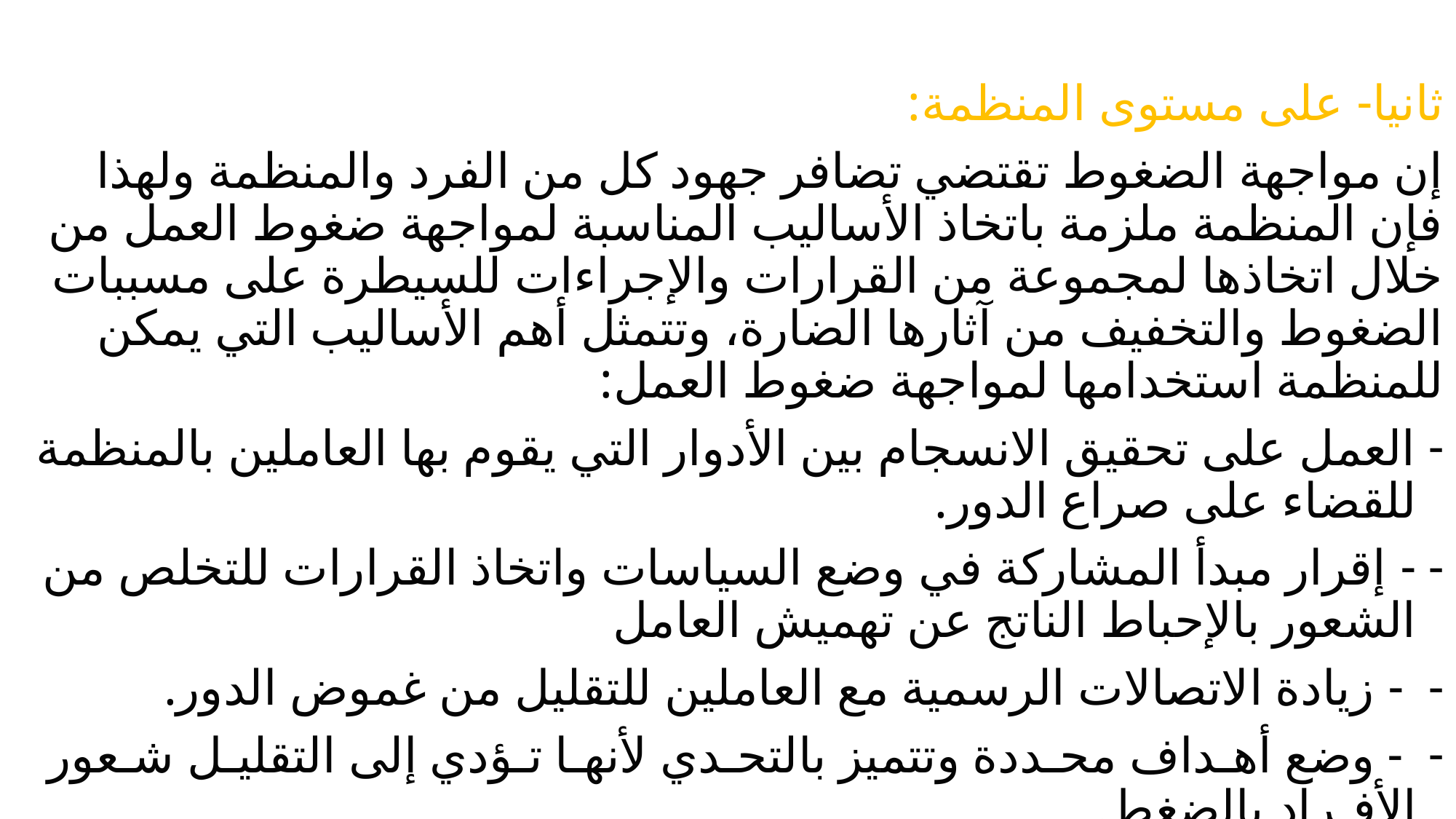

ثانيا- على مستوى المنظمة:
إن مواجهة الضغوط تقتضي تضافر جهود كل من الفرد والمنظمة ولهذا فإن المنظمة ملزمة باتخاذ الأساليب المناسبة لمواجهة ضغوط العمل من خلال اتخاذها لمجموعة من القرارات والإجراءات للسيطرة على مسببات الضغوط والتخفيف من آثارها الضارة، وتتمثل أهم الأساليب التي يمكن للمنظمة استخدامها لمواجهة ضغوط العمل:
العمل على تحقيق الانسجام بين الأدوار التي يقوم بها العاملين بالمنظمة للقضاء على صراع الدور.
- إقرار مبدأ المشاركة في وضع السياسات واتخاذ القرارات للتخلص من الشعور بالإحباط الناتج عن تهميش العامل
 - زيادة الاتصالات الرسمية مع العاملين للتقليل من غموض الدور.
 - وضع أهـداف محـددة وتتميز بالتحـدي لأنهـا تـؤدي إلى التقليـل شـعور الأفـراد بالضغط.